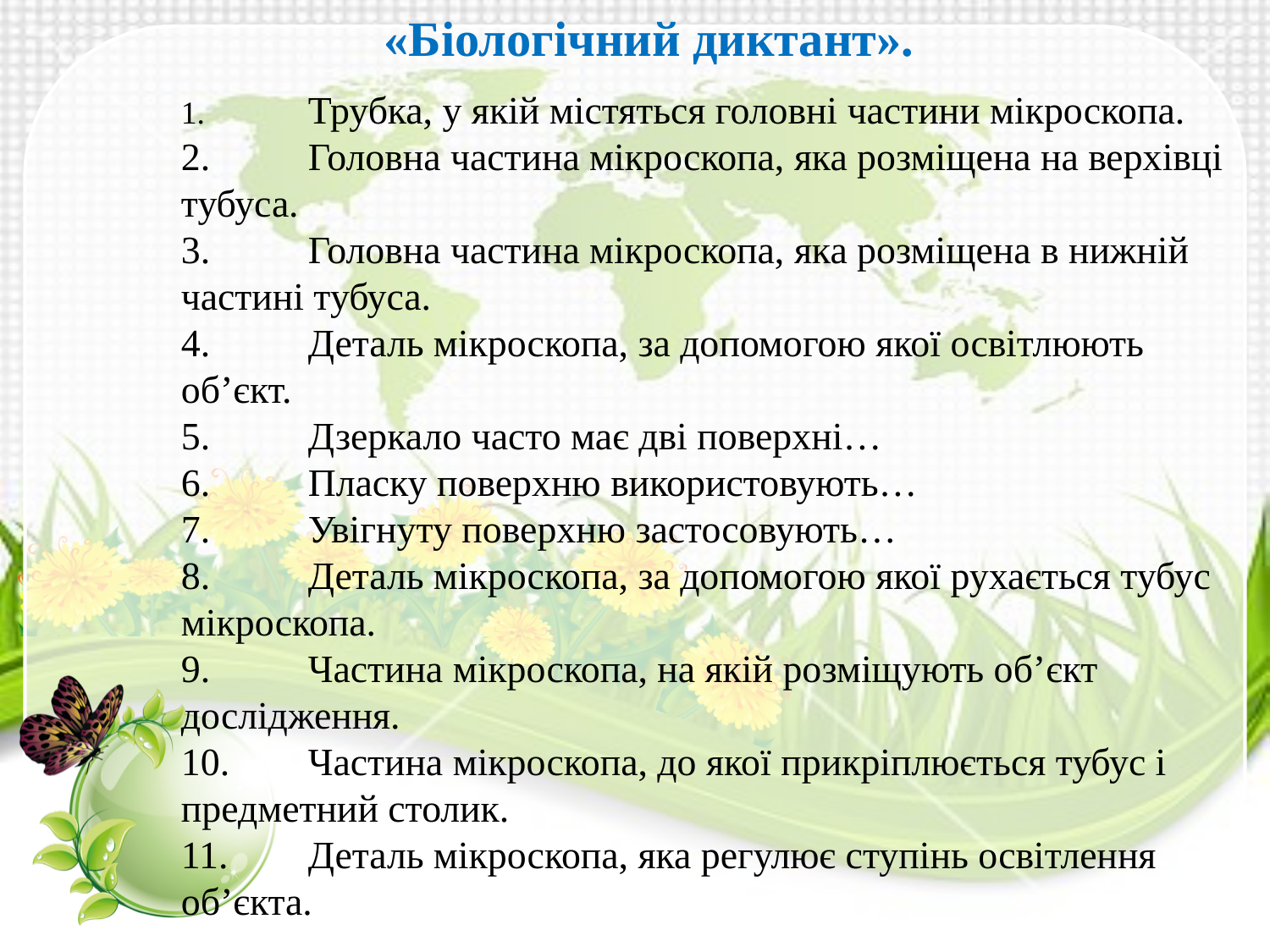

«Біологічний диктант».
1.	Трубка, у якій містяться головні частини мікроскопа.
2.	Головна частина мікроскопа, яка розміщена на верхівці тубуса.
3.	Головна частина мікроскопа, яка розміщена в нижній частині тубуса.
4.	Деталь мікроскопа, за допомогою якої освітлюють об’єкт.
5.	Дзеркало часто має дві поверхні…
6.	Пласку поверхню використовують…
7.	Увігнуту поверхню застосовують…
8.	Деталь мікроскопа, за допомогою якої рухається тубус мікроскопа.
9.	Частина мікроскопа, на якій розміщують об’єкт дослідження.
10.	Частина мікроскопа, до якої прикріплюється тубус і предметний столик.
11.	Деталь мікроскопа, яка регулює ступінь освітлення об’єкта.